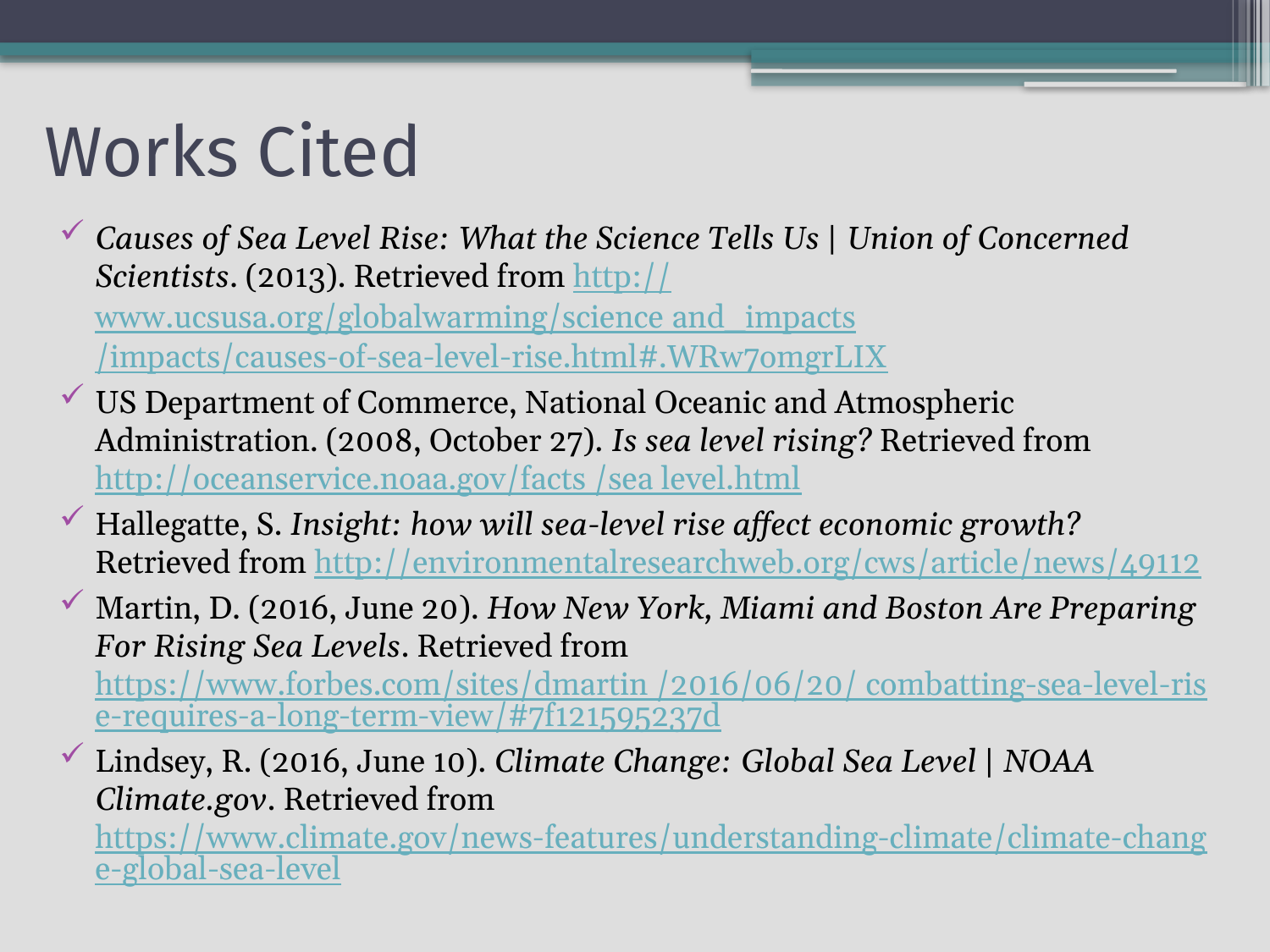

# Works Cited
Causes of Sea Level Rise: What the Science Tells Us | Union of Concerned Scientists. (2013). Retrieved from http://www.ucsusa.org/globalwarming/science and_impacts/impacts/causes-of-sea-level-rise.html#.WRw7omgrLIX
US Department of Commerce, National Oceanic and Atmospheric Administration. (2008, October 27). Is sea level rising? Retrieved from http://oceanservice.noaa.gov/facts /sea level.html
Hallegatte, S. Insight: how will sea-level rise affect economic growth? Retrieved from http://environmentalresearchweb.org/cws/article/news/49112
Martin, D. (2016, June 20). How New York, Miami and Boston Are Preparing For Rising Sea Levels. Retrieved from https://www.forbes.com/sites/dmartin /2016/06/20/ combatting-sea-level-rise-requires-a-long-term-view/#7f121595237d
Lindsey, R. (2016, June 10). Climate Change: Global Sea Level | NOAA Climate.gov. Retrieved from https://www.climate.gov/news-features/understanding-climate/climate-change-global-sea-level